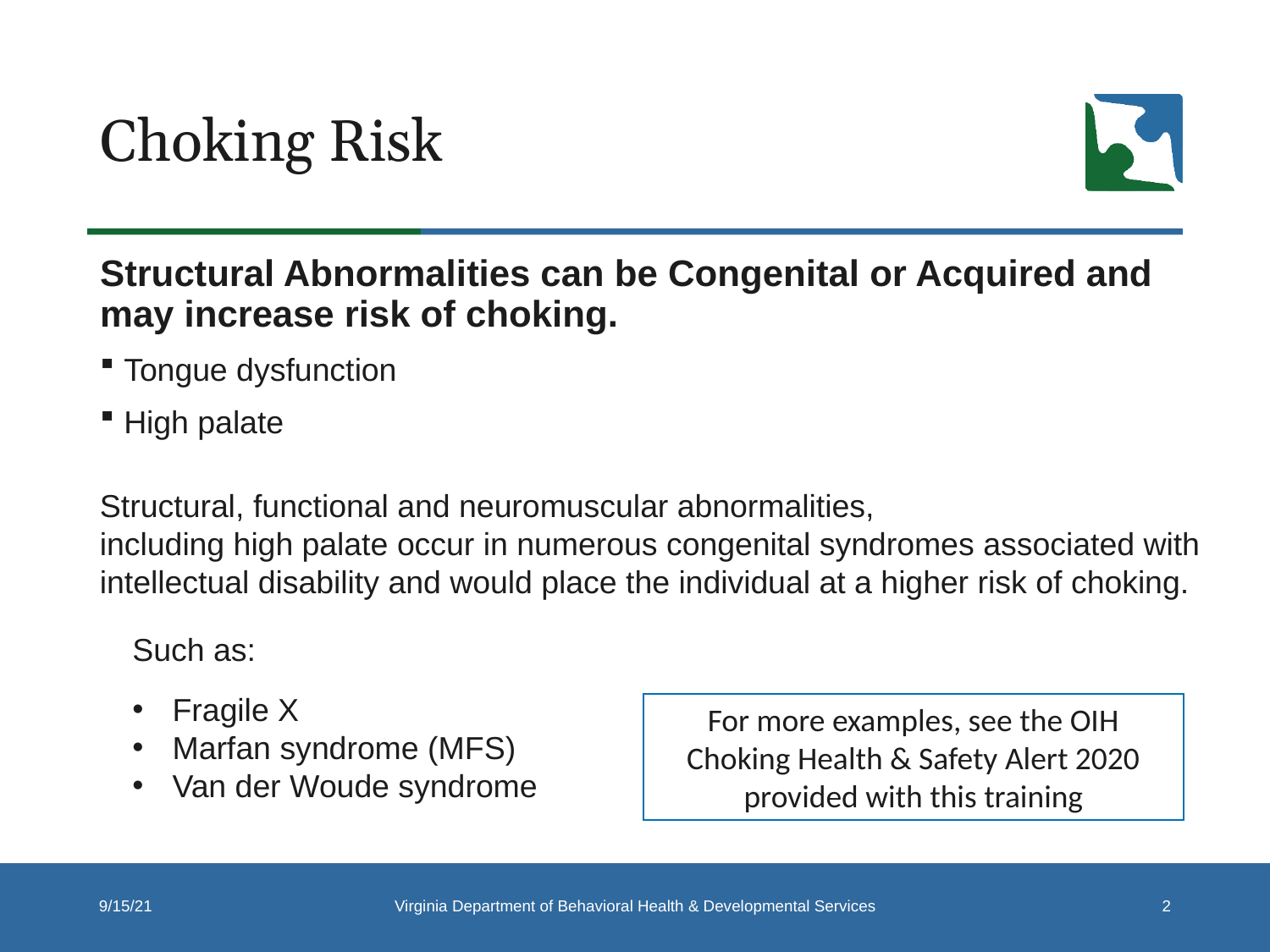

# Choking Risk
Structural Abnormalities can be Congenital or Acquired and may increase risk of choking.
Tongue dysfunction
High palate

Structural, functional and neuromuscular abnormalities,
including high palate occur in numerous congenital syndromes associated with intellectual disability and would place the individual at a higher risk of choking.
Such as:

Fragile X
Marfan syndrome (MFS)
Van der Woude syndrome

For more examples, see the OIH Choking Health & Safety Alert 2020 provided with this training
Virginia Department of Behavioral Health & Developmental Services
9/15/21
2